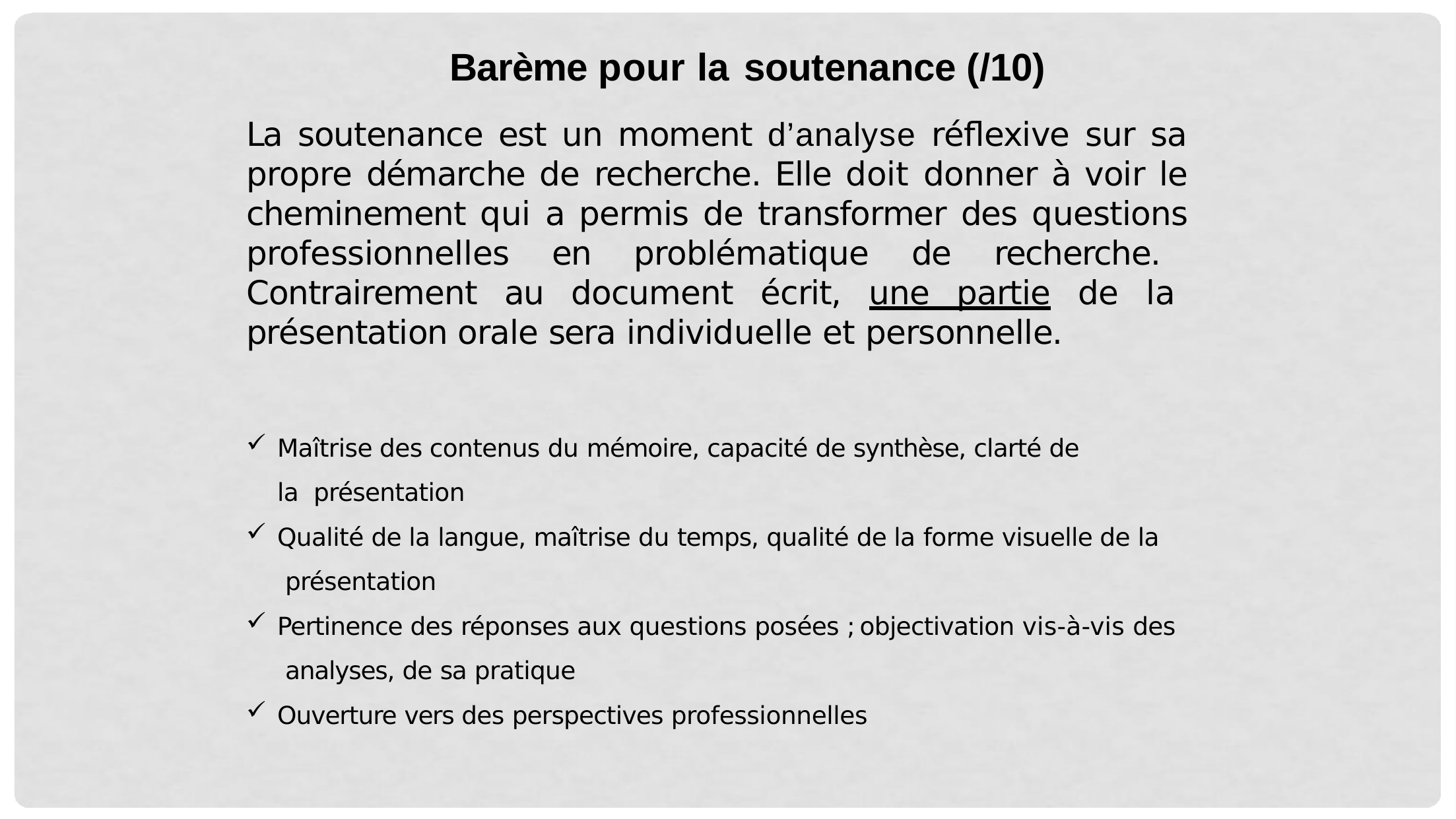

# Barème pour la soutenance (/10)
La soutenance est un moment d’analyse réflexive sur sa  propre démarche de recherche. Elle doit donner à voir le  cheminement qui a permis de transformer des questions  professionnelles en problématique de recherche.  Contrairement au document écrit, une partie de la  présentation orale sera individuelle et personnelle.

Maîtrise des contenus du mémoire, capacité de synthèse, clarté de la  présentation
Qualité de la langue, maîtrise du temps, qualité de la forme visuelle de la  présentation
Pertinence des réponses aux questions posées ; objectivation vis-à-vis des  analyses, de sa pratique
Ouverture vers des perspectives professionnelles